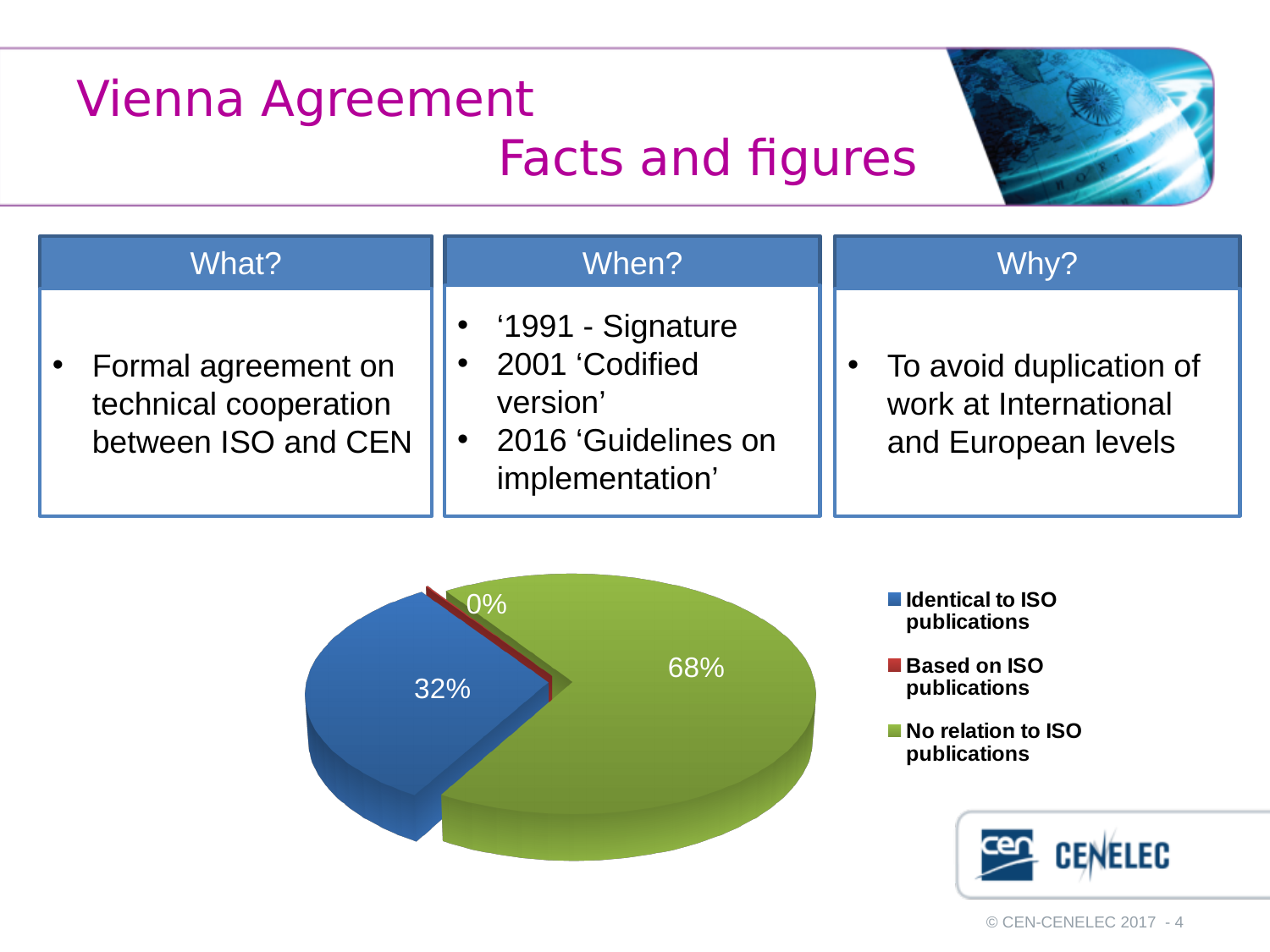

# Vienna Agreement Facts and figures
What?
When?
Why?
‘1991 - Signature
2001 ‘Codified version’
2016 ‘Guidelines on implementation’
Formal agreement on technical cooperation between ISO and CEN

To avoid duplication of work at International
and European levels

[unsupported chart]